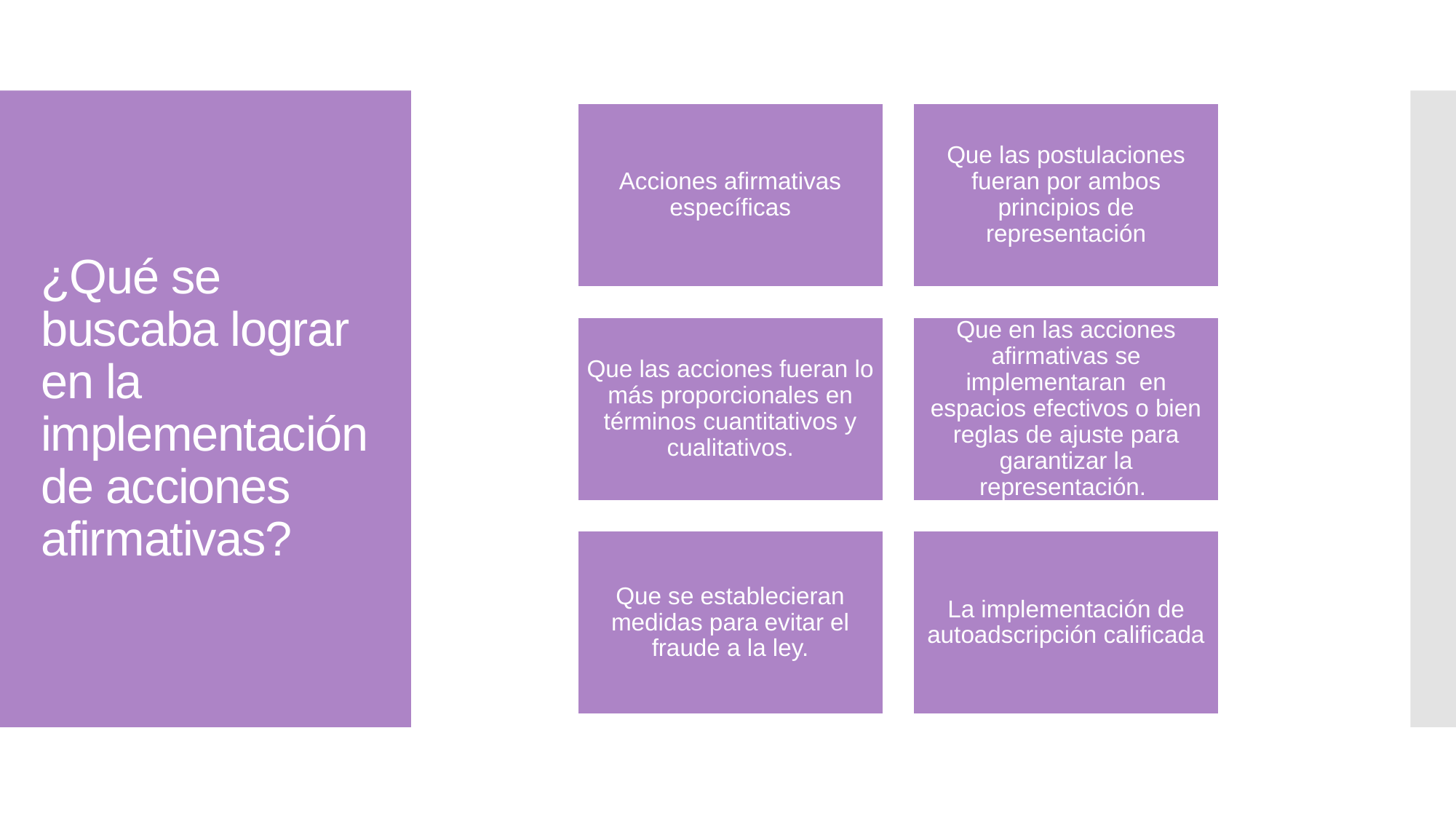

Acciones afirmativas específicas
Que las postulaciones fueran por ambos principios de representación
Que las acciones fueran lo más proporcionales en términos cuantitativos y cualitativos.
Que en las acciones afirmativas se implementaran  en espacios efectivos o bien reglas de ajuste para garantizar la representación.
Que se establecieran medidas para evitar el fraude a la ley.
La implementación de autoadscripción calificada
# ¿Qué se buscaba lograr en la implementación de acciones afirmativas?